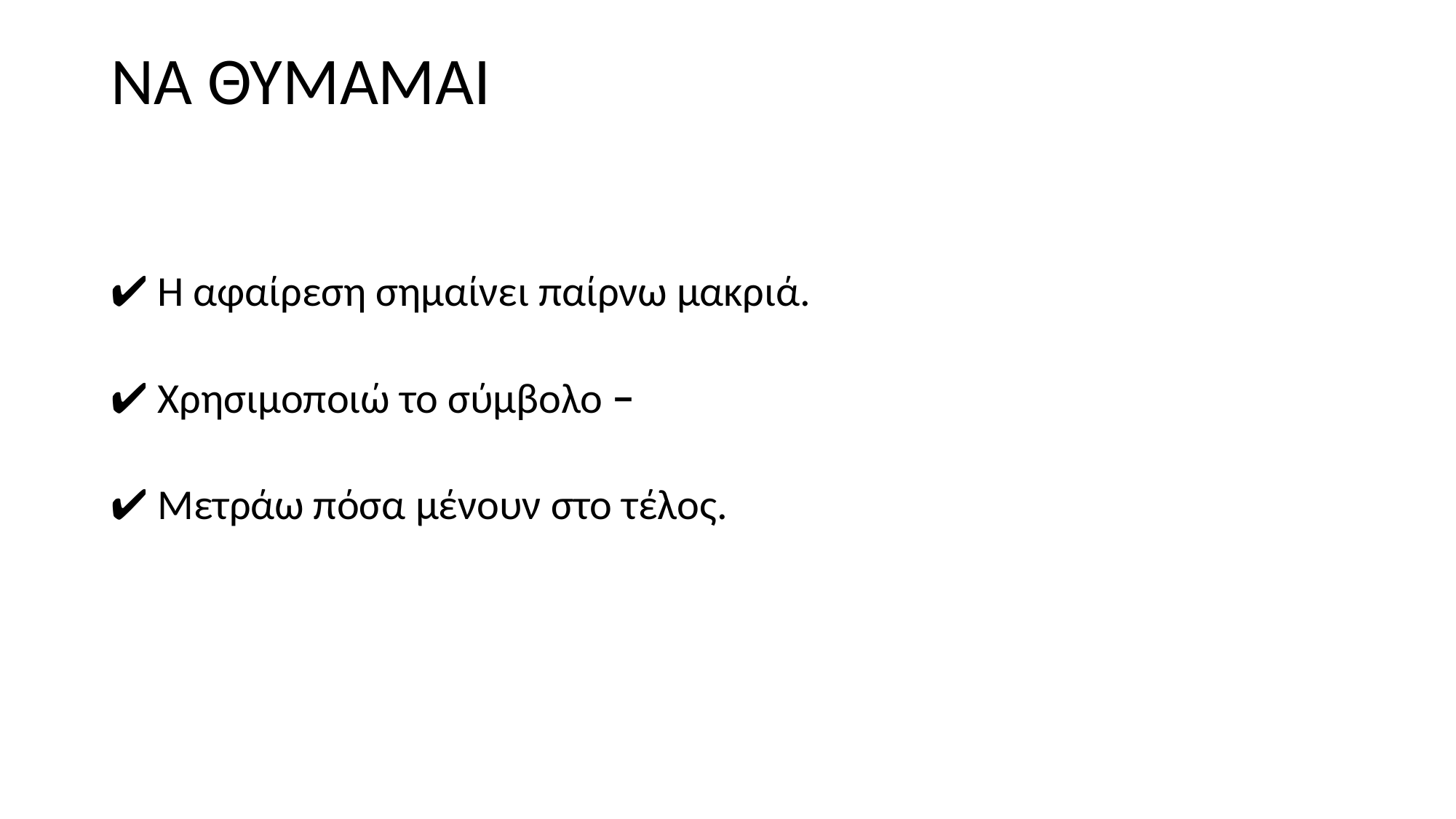

# ΝΑ ΘΥΜΑΜΑΙ
✔ Η αφαίρεση σημαίνει παίρνω μακριά.
✔ Χρησιμοποιώ το σύμβολο −
✔ Μετράω πόσα μένουν στο τέλος.